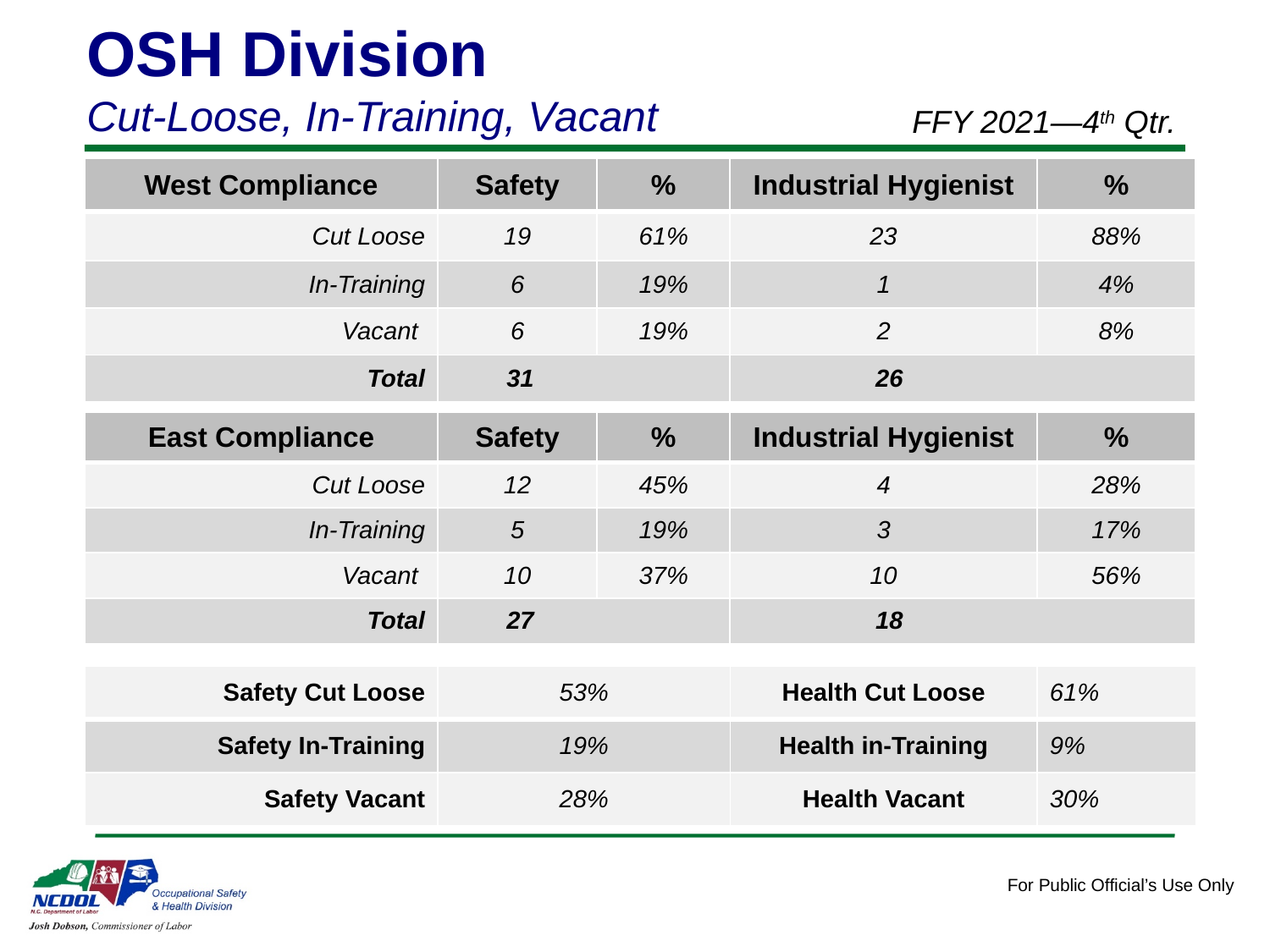

OSH Division
Cut-Loose, In-Training, Vacant
FFY 2021—4th Qtr.
| West Compliance | Safety | % | Industrial Hygienist | % |
| --- | --- | --- | --- | --- |
| Cut Loose | 19 | 61% | 23 | 88% |
| In-Training | 6 | 19% | 1 | 4% |
| Vacant | 6 | 19% | 2 | 8% |
| Total | 31 |  | 26 |  |
| East Compliance | Safety | % | Industrial Hygienist | % |
| --- | --- | --- | --- | --- |
| Cut Loose | 12 | 45% | 4 | 28% |
| In-Training | 5 | 19% | 3 | 17% |
| Vacant | 10 | 37% | 10 | 56% |
| Total | 27 |  | 18 |  |
| Safety Cut Loose | 53% | Health Cut Loose | 61% |
| --- | --- | --- | --- |
| Safety In-Training | 19% | Health in-Training | 9% |
| Safety Vacant | 28% | Health Vacant | 30% |